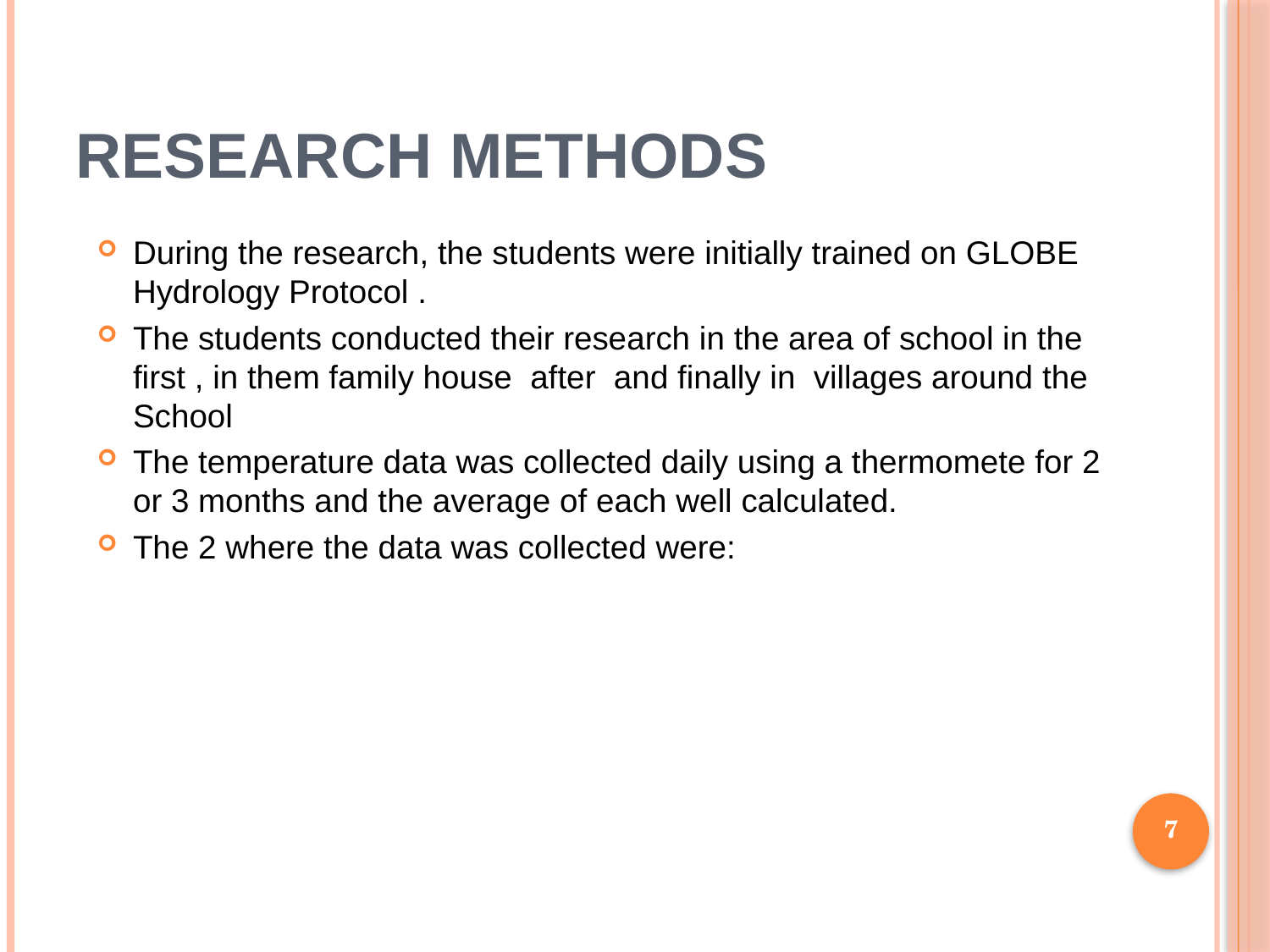

# Research Methods
During the research, the students were initially trained on GLOBE Hydrology Protocol .
The students conducted their research in the area of school in the first , in them family house  after  and finally in  villages around the School
The temperature data was collected daily using a thermomete for 2 or 3 months and the average of each well calculated.
The 2 where the data was collected were:
7